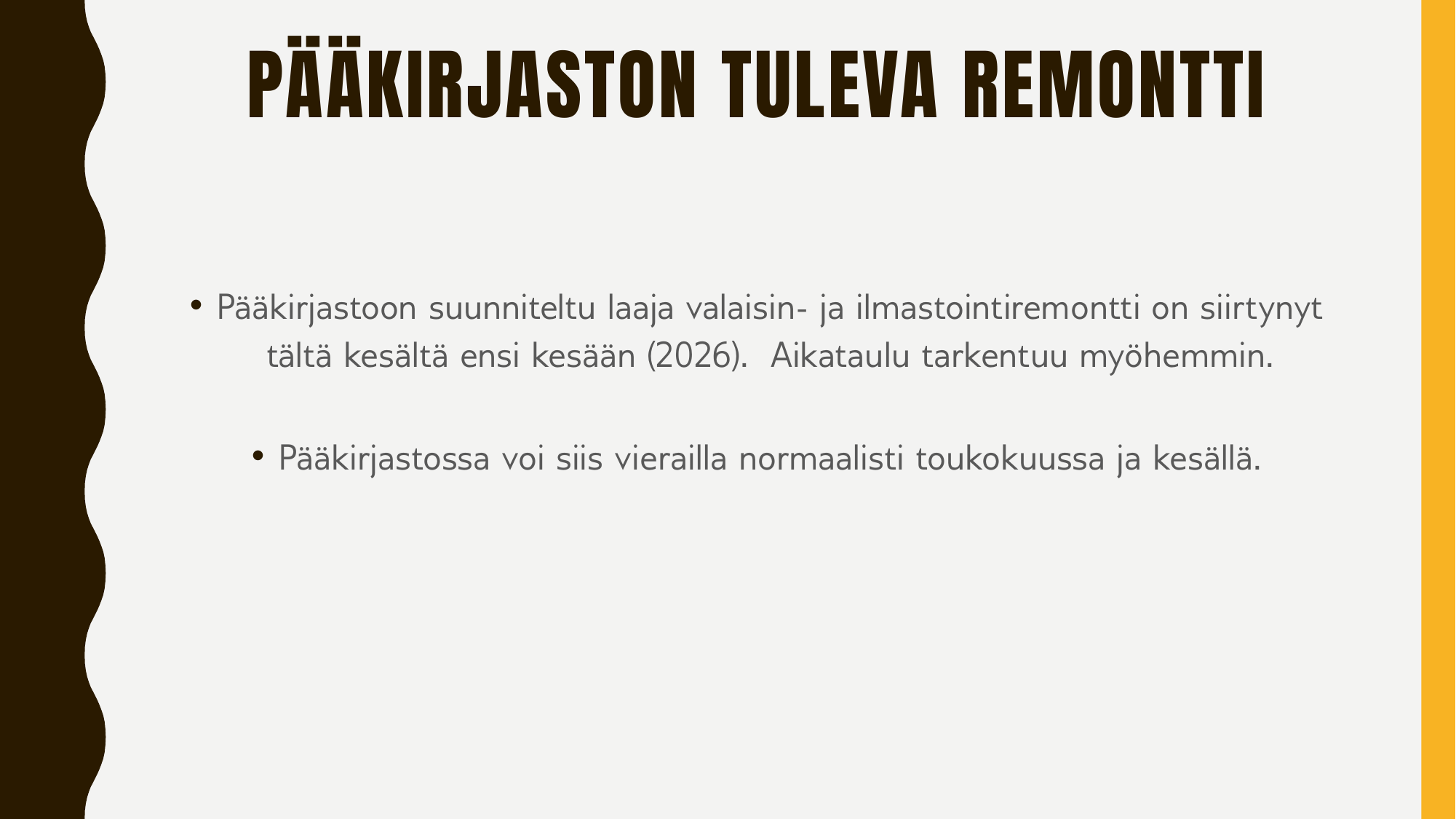

# Pääkirjaston tuleva remontti
Pääkirjastoon suunniteltu laaja valaisin- ja ilmastointiremontti on siirtynyt tältä kesältä ensi kesään (2026).  Aikataulu tarkentuu myöhemmin.
Pääkirjastossa voi siis vierailla normaalisti toukokuussa ja kesällä.